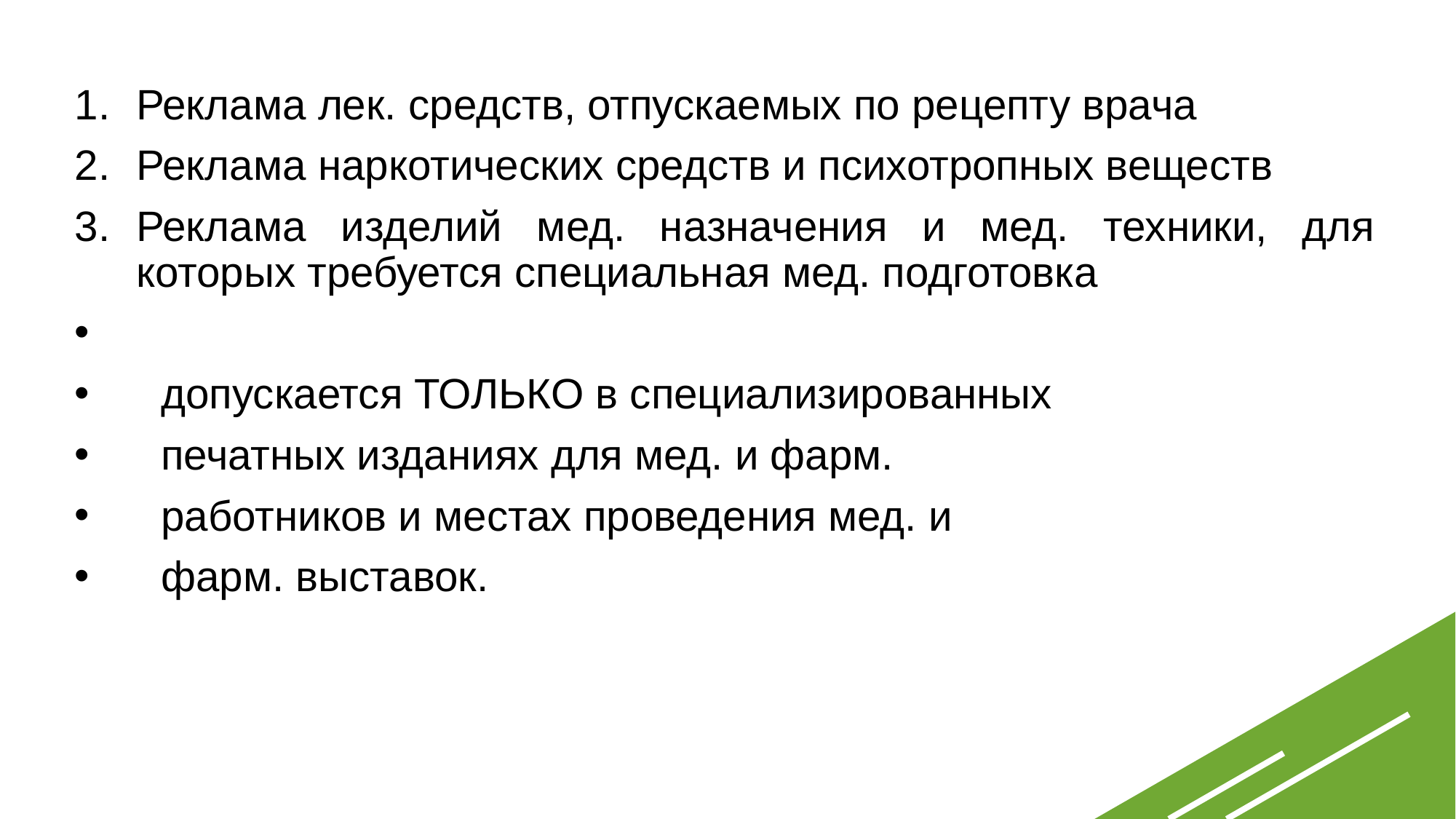

Реклама лек. средств, отпускаемых по рецепту врача
Реклама наркотических средств и психотропных веществ
Реклама изделий мед. назначения и мед. техники, для которых требуется специальная мед. подготовка

     допускается ТОЛЬКО в специализированных
     печатных изданиях для мед. и фарм.
     работников и местах проведения мед. и
     фарм. выставок.